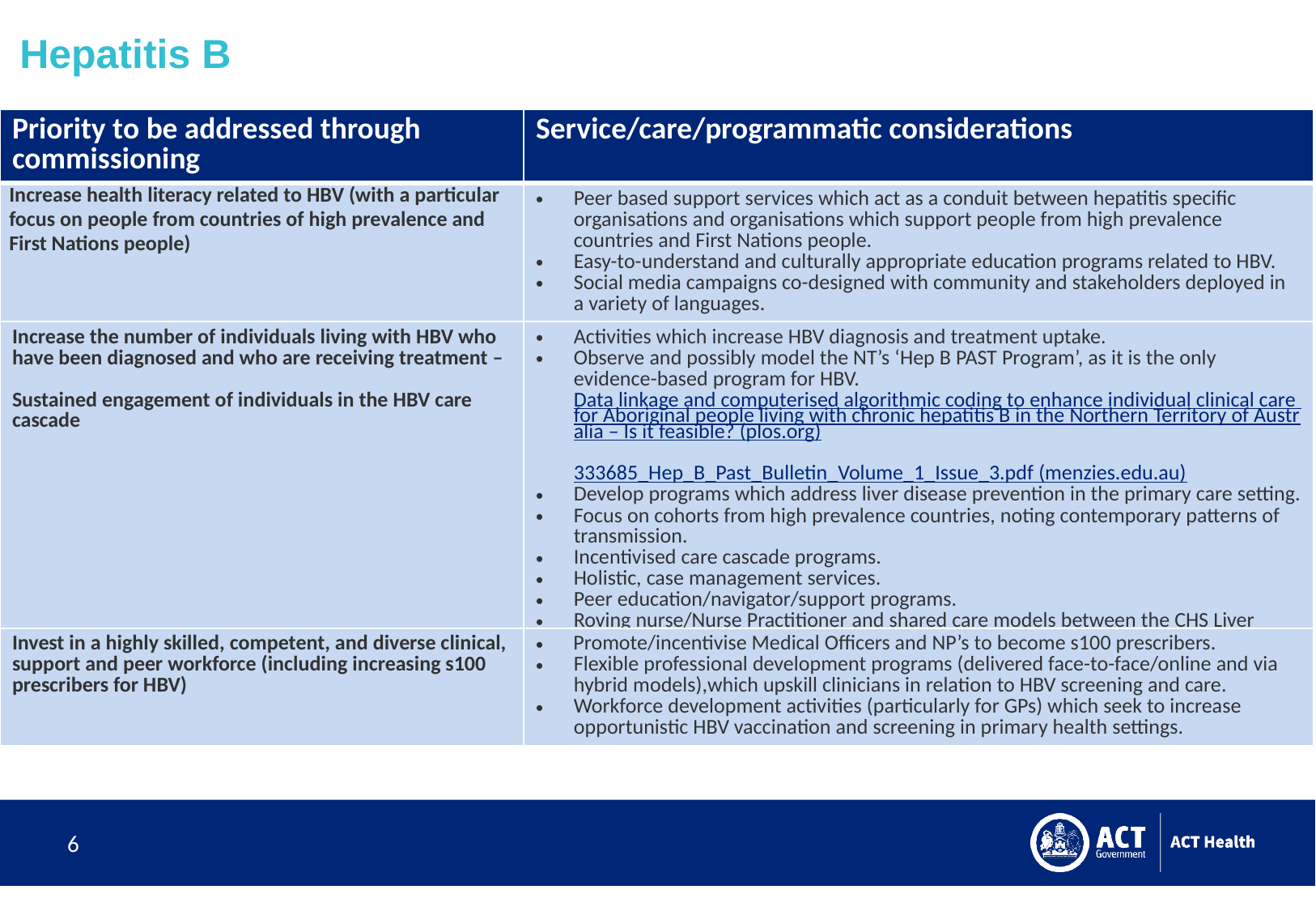

# Hepatitis B
| Priority to be addressed through commissioning | Service/care/programmatic considerations |
| --- | --- |
| Increase health literacy related to HBV (with a particular focus on people from countries of high prevalence and First Nations people) | Peer based support services which act as a conduit between hepatitis specific organisations and organisations which support people from high prevalence countries and First Nations people. Easy-to-understand and culturally appropriate education programs related to HBV. Social media campaigns co-designed with community and stakeholders deployed in a variety of languages. |
| Increase the number of individuals living with HBV who have been diagnosed and who are receiving treatment – Sustained engagement of individuals in the HBV care cascade | Activities which increase HBV diagnosis and treatment uptake. Observe and possibly model the NT’s ‘Hep B PAST Program’, as it is the only evidence-based program for HBV. Data linkage and computerised algorithmic coding to enhance individual clinical care for Aboriginal people living with chronic hepatitis B in the Northern Territory of Australia – Is it feasible? (plos.org) 333685\_Hep\_B\_Past\_Bulletin\_Volume\_1\_Issue\_3.pdf (menzies.edu.au) Develop programs which address liver disease prevention in the primary care setting. Focus on cohorts from high prevalence countries, noting contemporary patterns of transmission. Incentivised care cascade programs. Holistic, case management services. Peer education/navigator/support programs. Roving nurse/Nurse Practitioner and shared care models between the CHS Liver Clinic/NGOs and community. |
| Invest in a highly skilled, competent, and diverse clinical, support and peer workforce (including increasing s100 prescribers for HBV) | Promote/incentivise Medical Officers and NP’s to become s100 prescribers. Flexible professional development programs (delivered face-to-face/online and via hybrid models),which upskill clinicians in relation to HBV screening and care. Workforce development activities (particularly for GPs) which seek to increase opportunistic HBV vaccination and screening in primary health settings. |
6